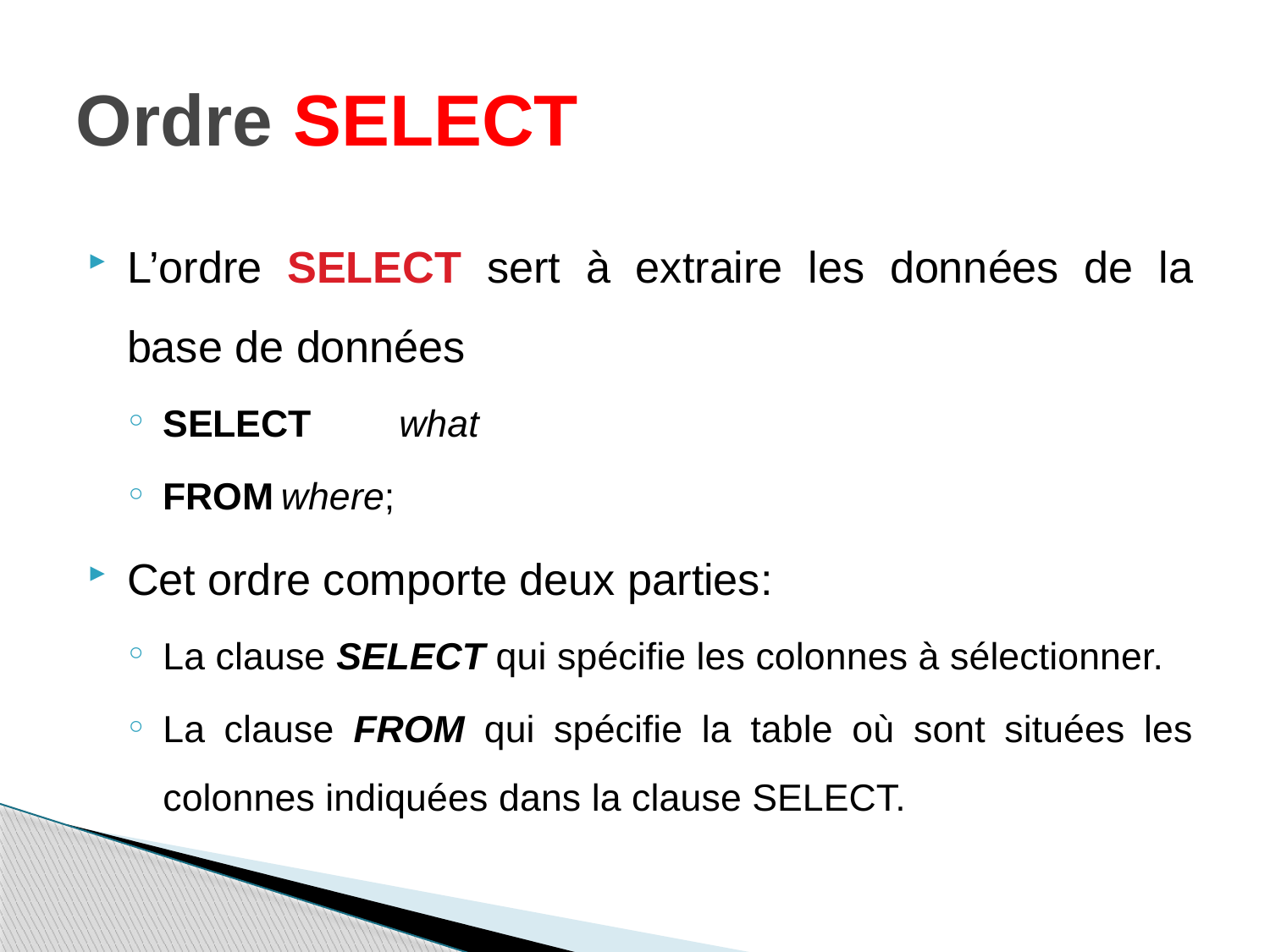

# Ordre SELECT
L’ordre SELECT sert à extraire les données de la base de données
SELECT	what
FROM	where;
Cet ordre comporte deux parties:
La clause SELECT qui spécifie les colonnes à sélectionner.
La clause FROM qui spécifie la table où sont situées les colonnes indiquées dans la clause SELECT.